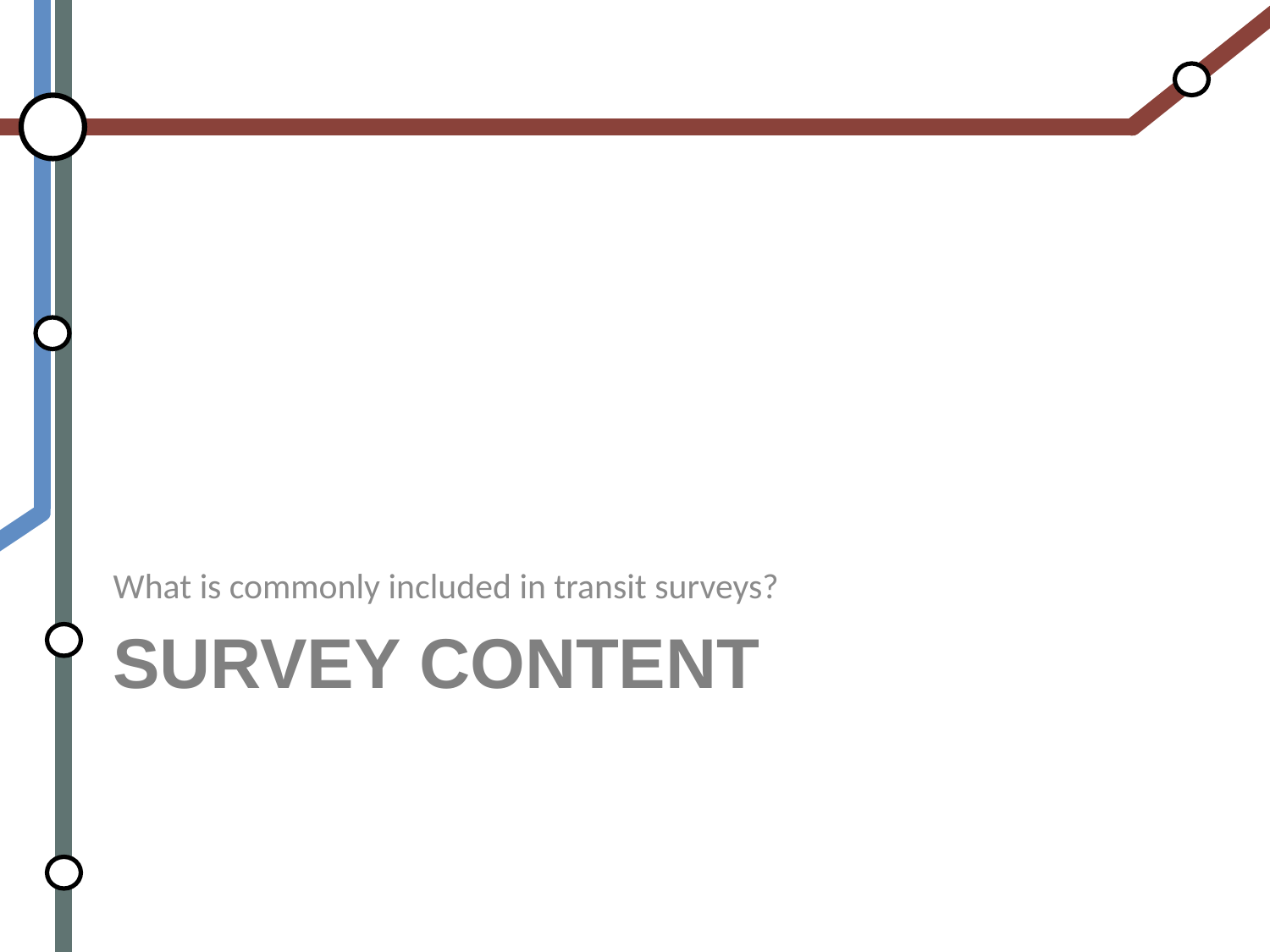

What is commonly included in transit surveys?
# Survey Content